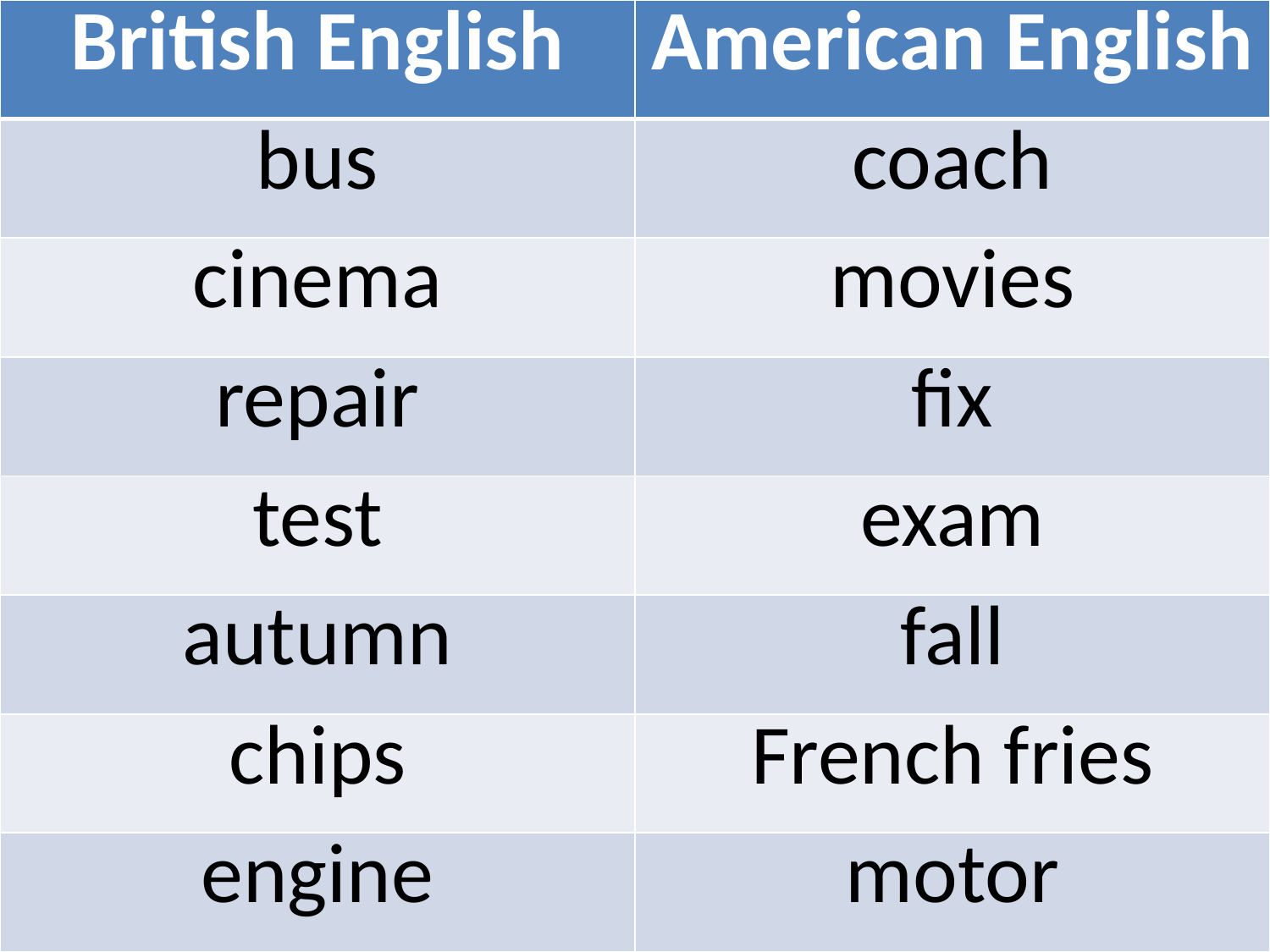

| British English | American English |
| --- | --- |
| bus | coach |
| cinema | movies |
| repair | fix |
| test | exam |
| autumn | fall |
| chips | French fries |
| engine | motor |
#